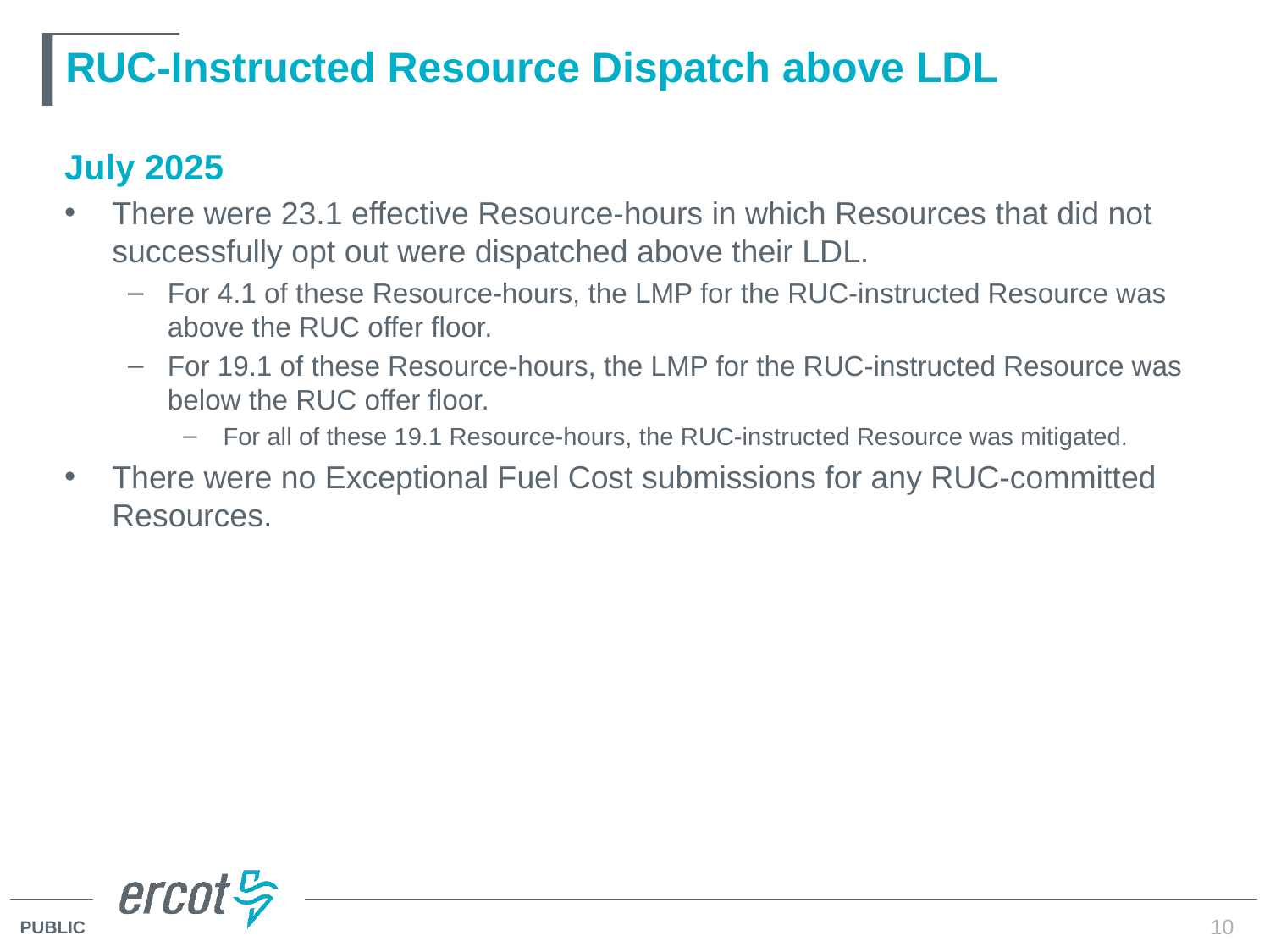

# RUC-Instructed Resource Dispatch above LDL
July 2025
There were 23.1 effective Resource-hours in which Resources that did not successfully opt out were dispatched above their LDL.
For 4.1 of these Resource-hours, the LMP for the RUC-instructed Resource was above the RUC offer floor.
For 19.1 of these Resource-hours, the LMP for the RUC-instructed Resource was below the RUC offer floor.
For all of these 19.1 Resource-hours, the RUC-instructed Resource was mitigated.
There were no Exceptional Fuel Cost submissions for any RUC-committed Resources.

10